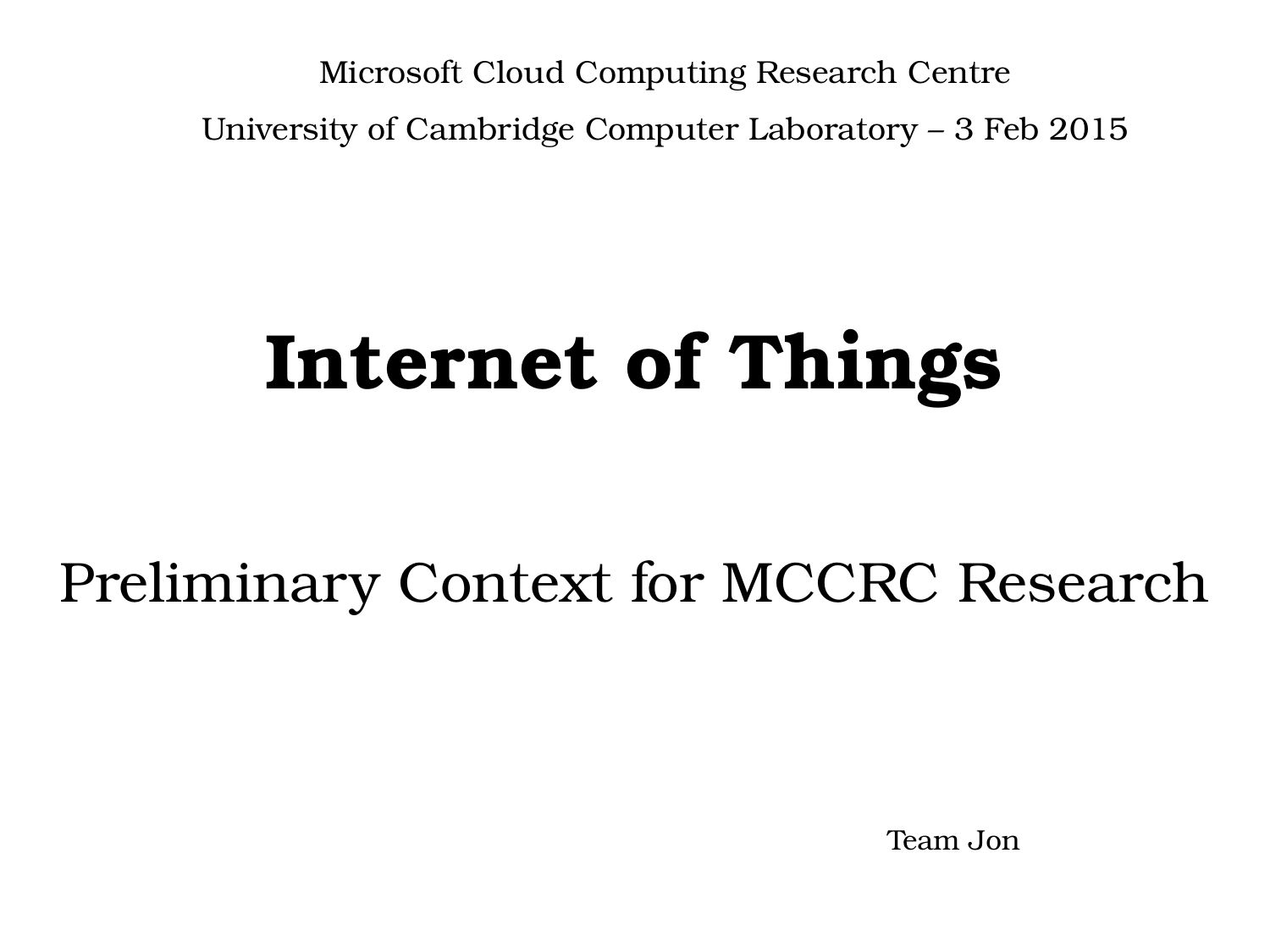

Microsoft Cloud Computing Research Centre
University of Cambridge Computer Laboratory – 3 Feb 2015
# Internet of Things
Preliminary Context for MCCRC Research
Team Jon